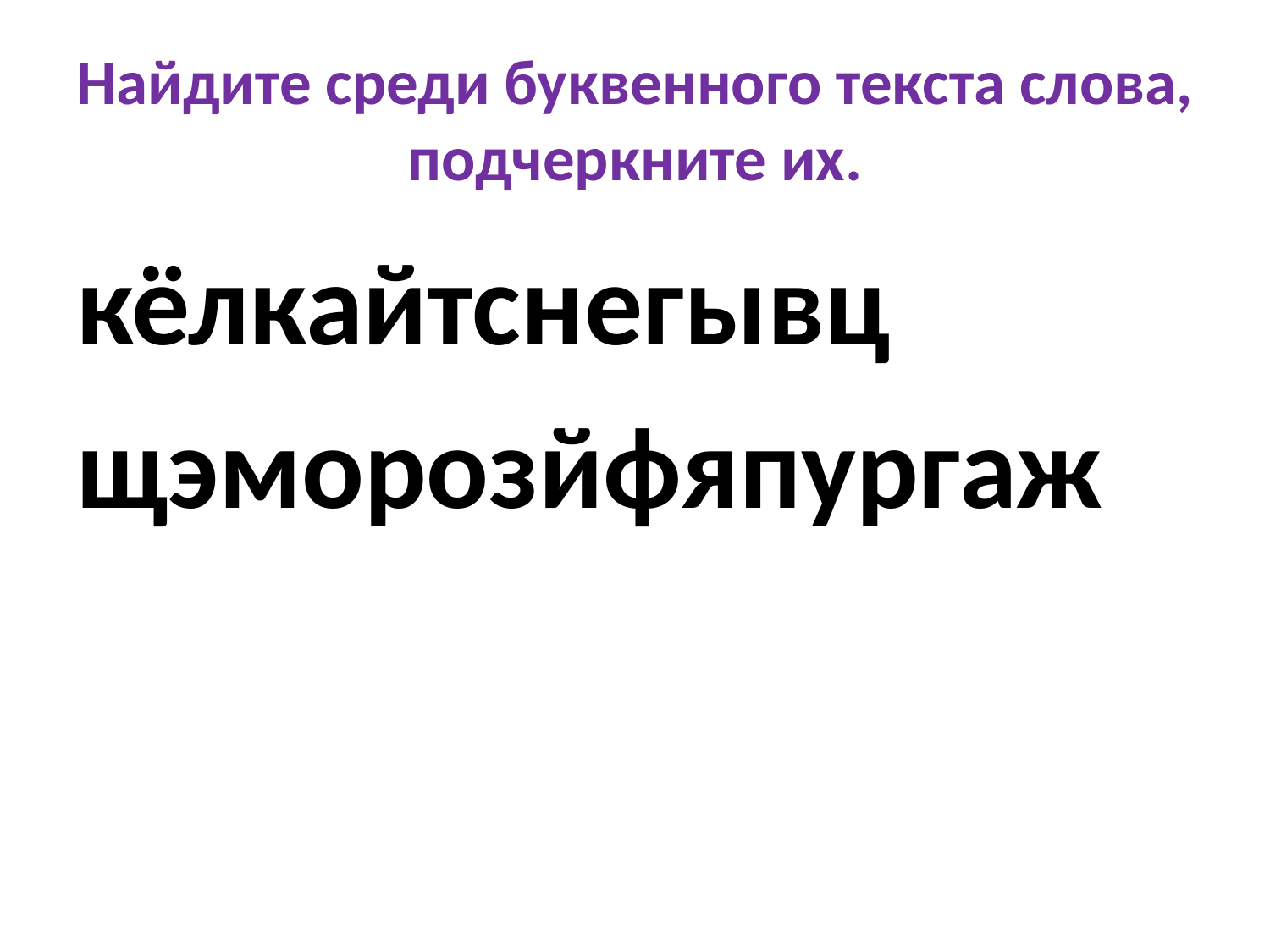

# Найдите среди буквенного текста слова, подчеркните их.
кёлкайтснегывц
щэморозйфяпургаж